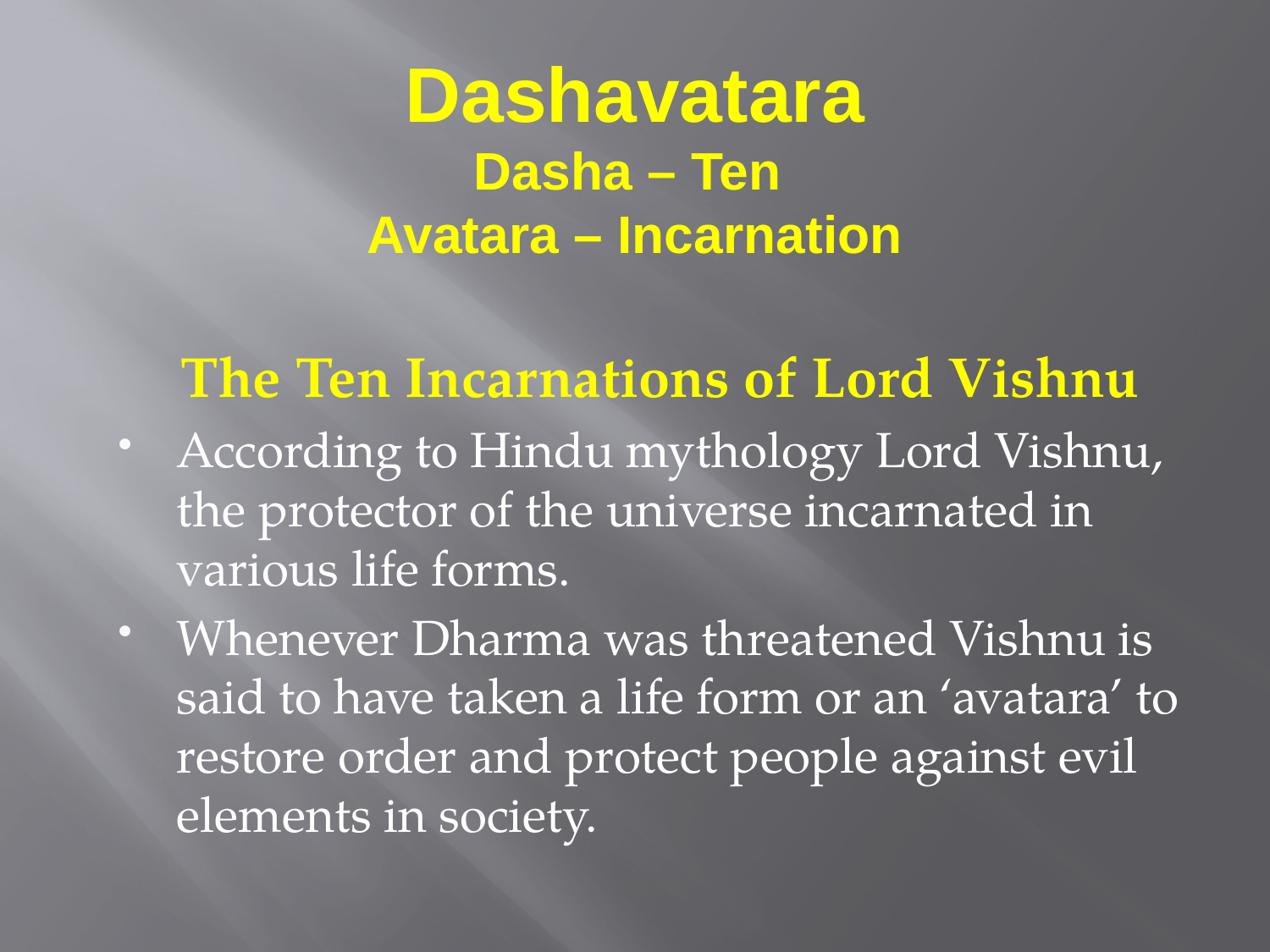

# Dashavatara Dasha – Ten Avatara – Incarnation
The Ten Incarnations of Lord Vishnu
According to Hindu mythology Lord Vishnu, the protector of the universe incarnated in various life forms.
Whenever Dharma was threatened Vishnu is said to have taken a life form or an ‘avatara’ to restore order and protect people against evil elements in society.